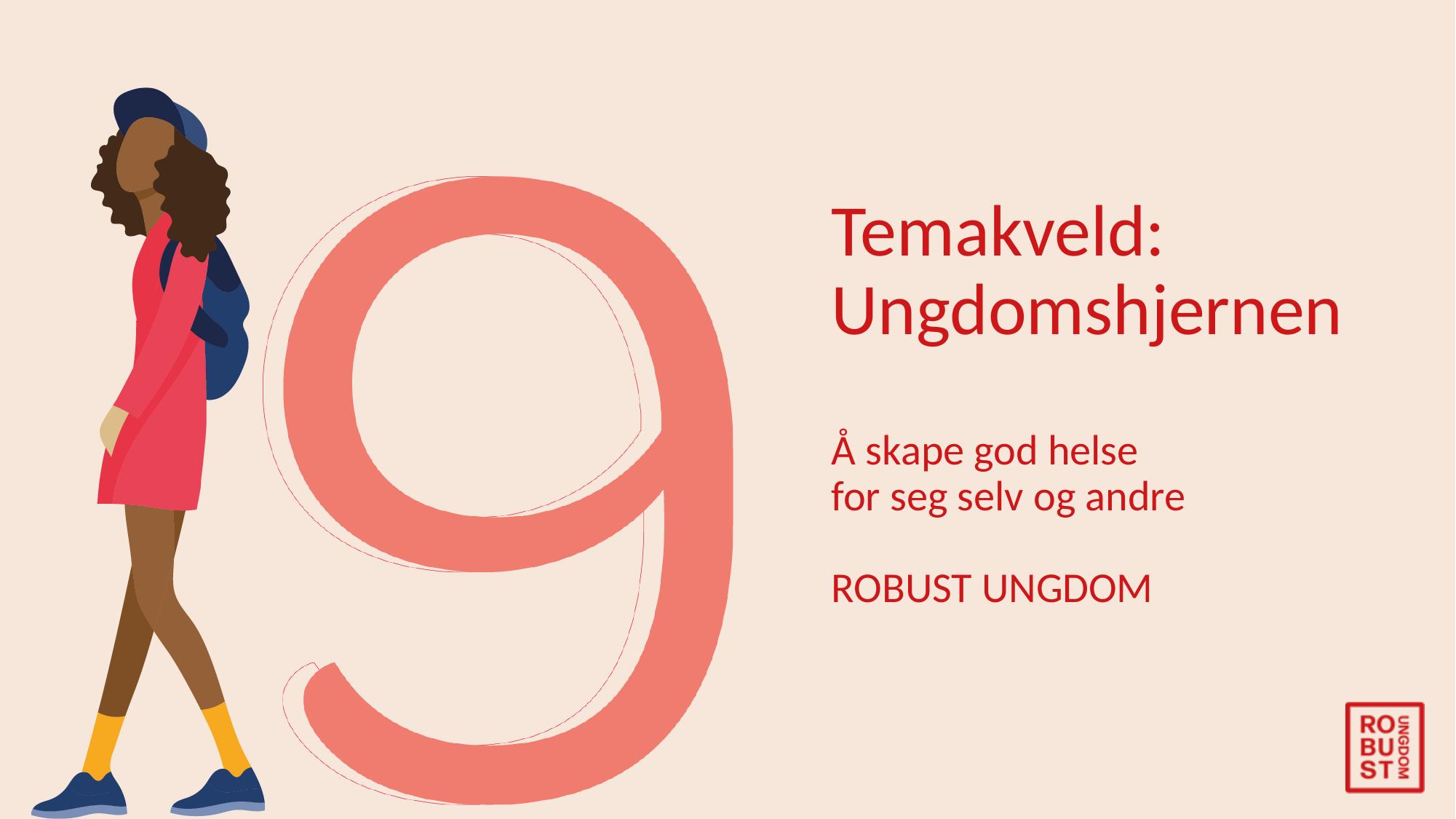

# Temakveld: Ungdomshjernen Å skape god helse for seg selv og andre ROBUST UNGDOM